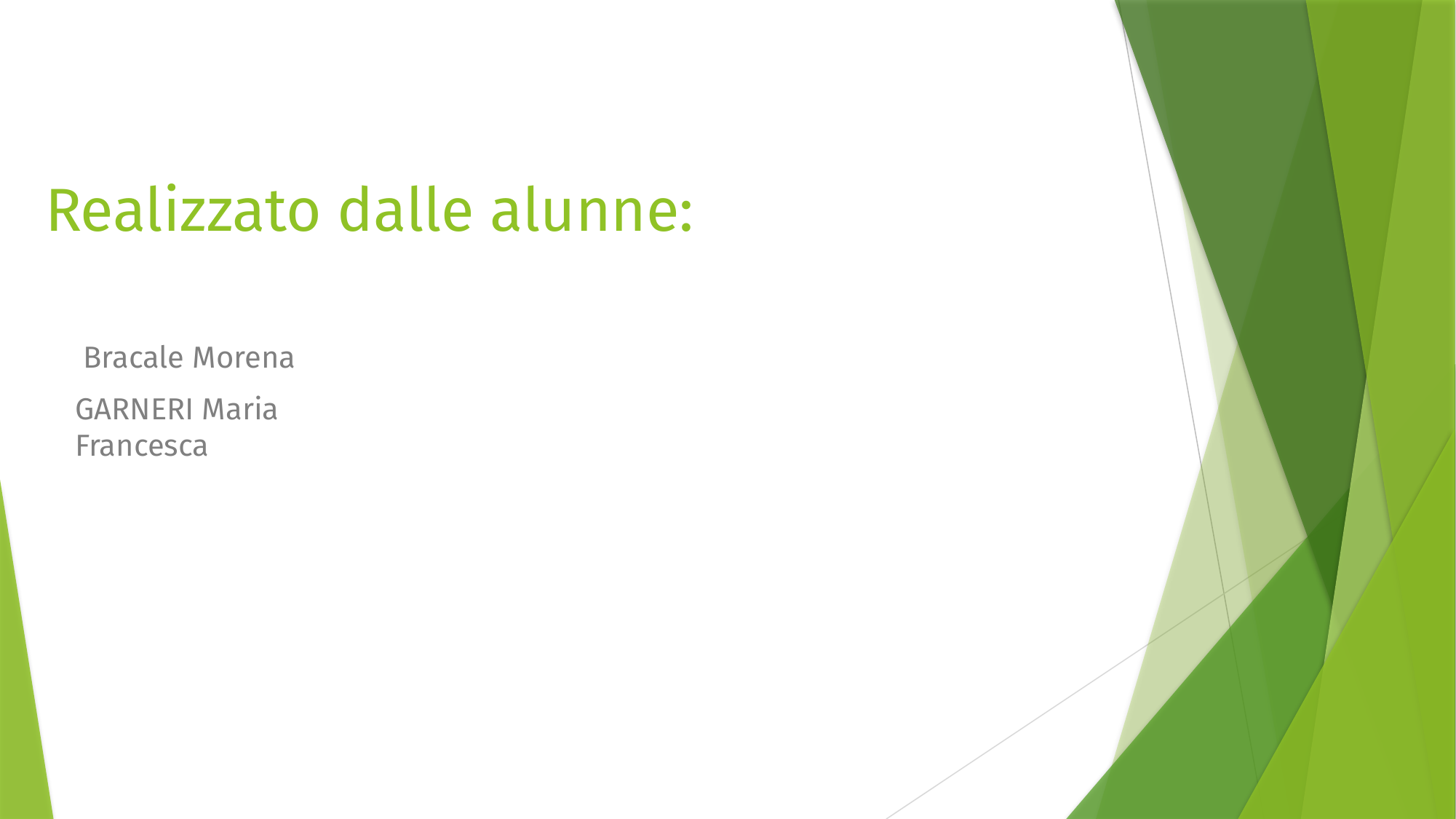

# Realizzato dalle alunne:
 Bracale Morena
GARNERI Maria Francesca